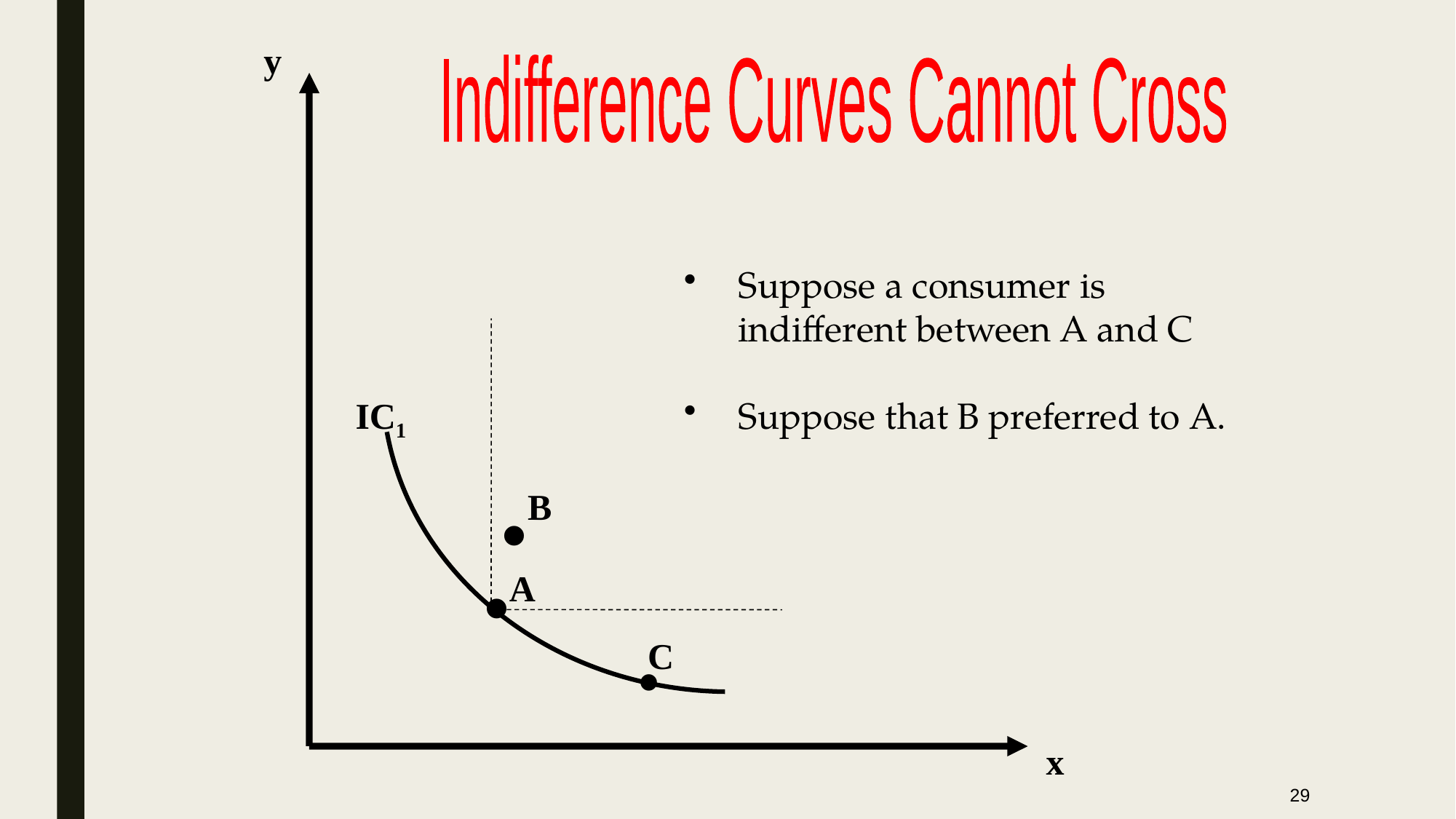

y
Indifference Curves Cannot Cross

Suppose a consumer is indifferent between A and C

Suppose that B preferred to A.

IC1
B
•
•
A

C
•
x

29